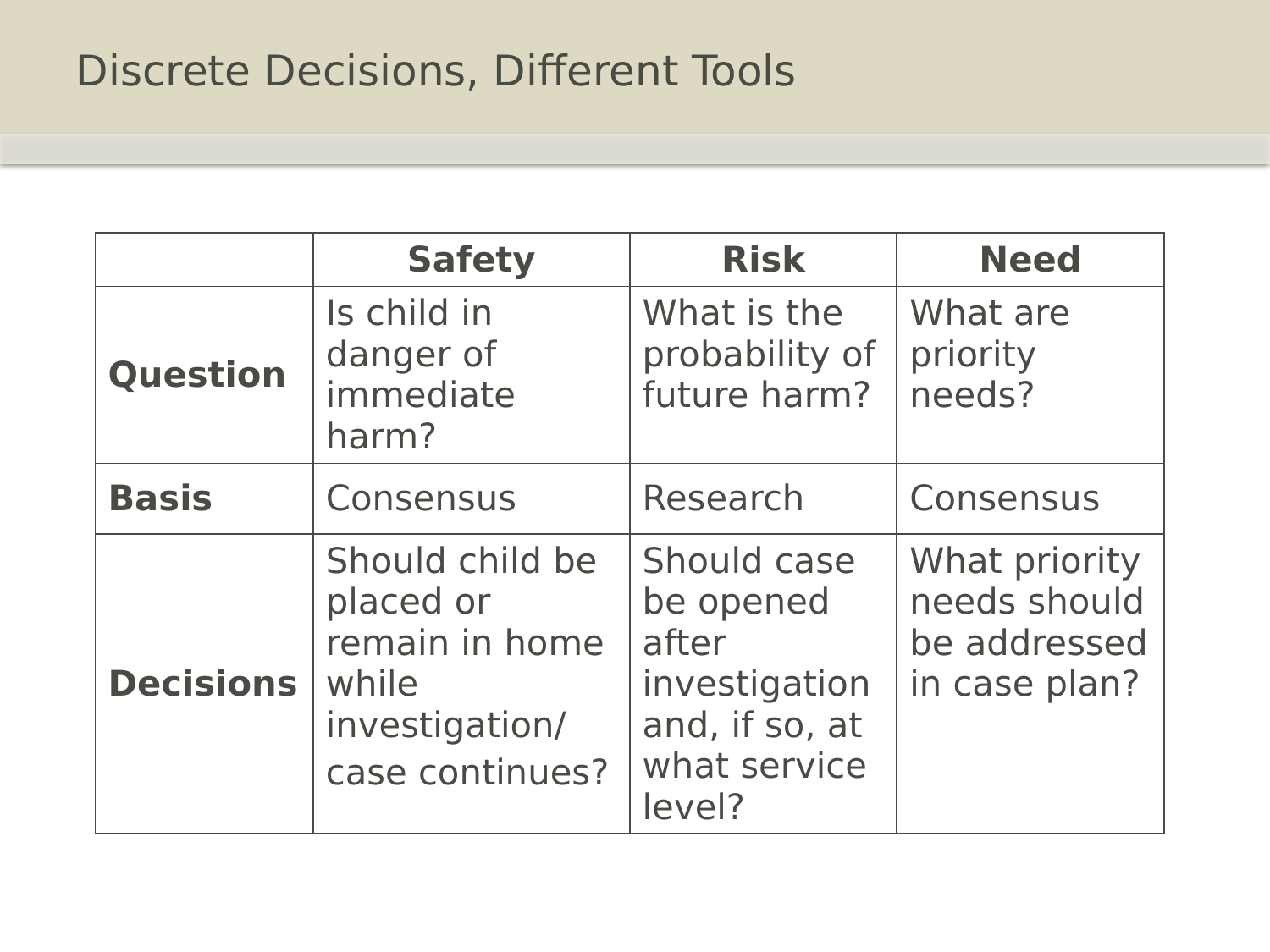

Discrete Decisions, Different Tools
|  | Safety | Risk | Need |
| --- | --- | --- | --- |
| Question | Is child in danger of immediate harm? | What is the probability of future harm? | What are priority needs? |
| Basis | Consensus | Research | Consensus |
| Decisions | Should child be placed or remain in home while investigation/ case continues? | Should case be opened after investigation and, if so, at what service level? | What priority needs should be addressed in case plan? |